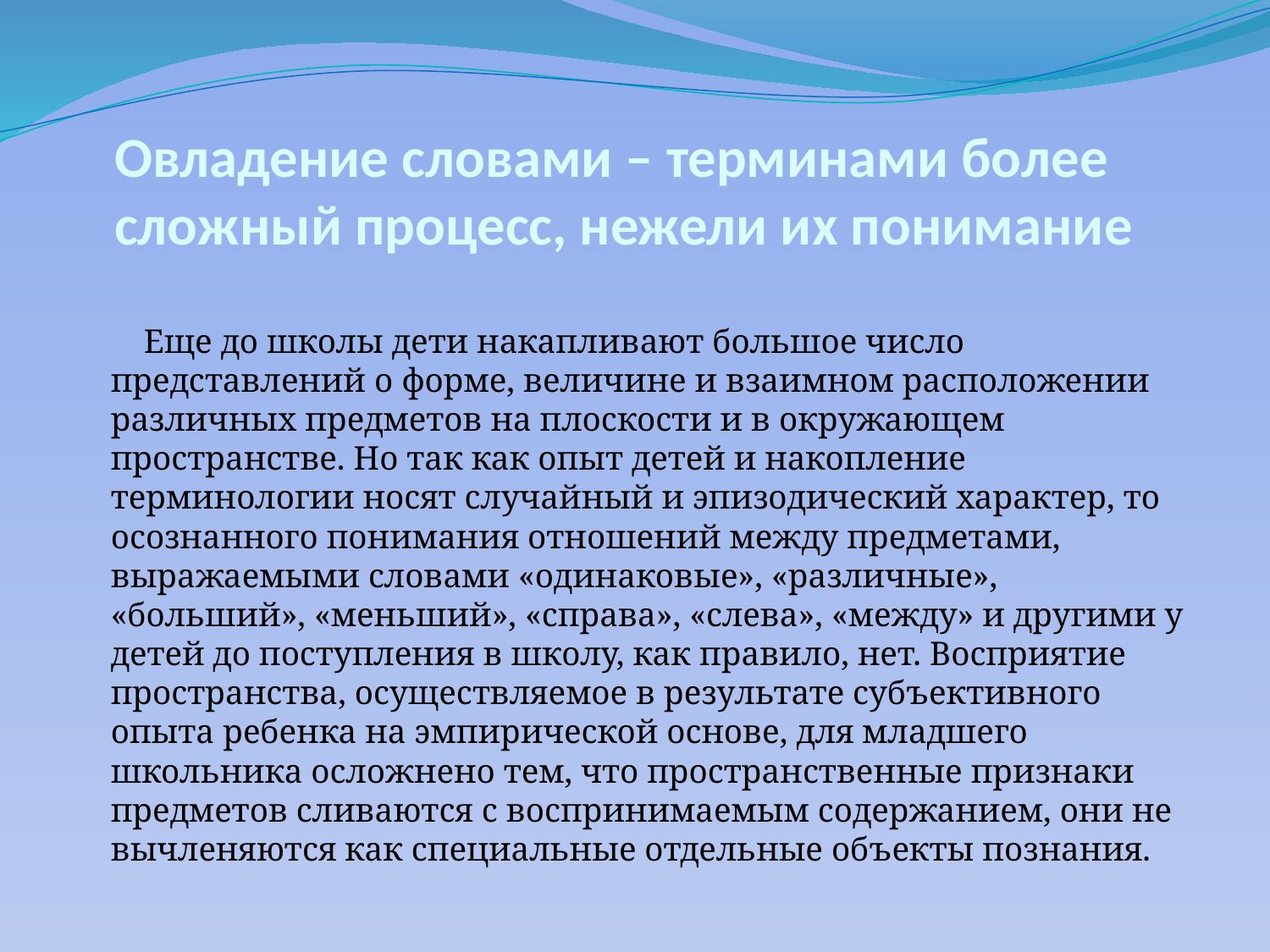

# Овладение словами – терминами более сложный процесс, нежели их понимание

        Еще до школы дети накапливают большое число представлений о форме, величине и взаимном расположении различных предметов на плоскости и в окружающем пространстве. Но так как опыт детей и накопление терминологии носят случайный и эпизодический характер, то осознанного понимания отношений между предметами, выражаемыми словами «одинаковые», «различные», «больший», «меньший», «справа», «слева», «между» и другими у детей до поступления в школу, как правило, нет. Восприятие пространства, осуществляемое в результате субъективного опыта ребенка на эмпирической основе, для младшего школьника осложнено тем, что пространственные признаки предметов сливаются с воспринимаемым содержанием, они не вычленяются как специальные отдельные объекты познания.